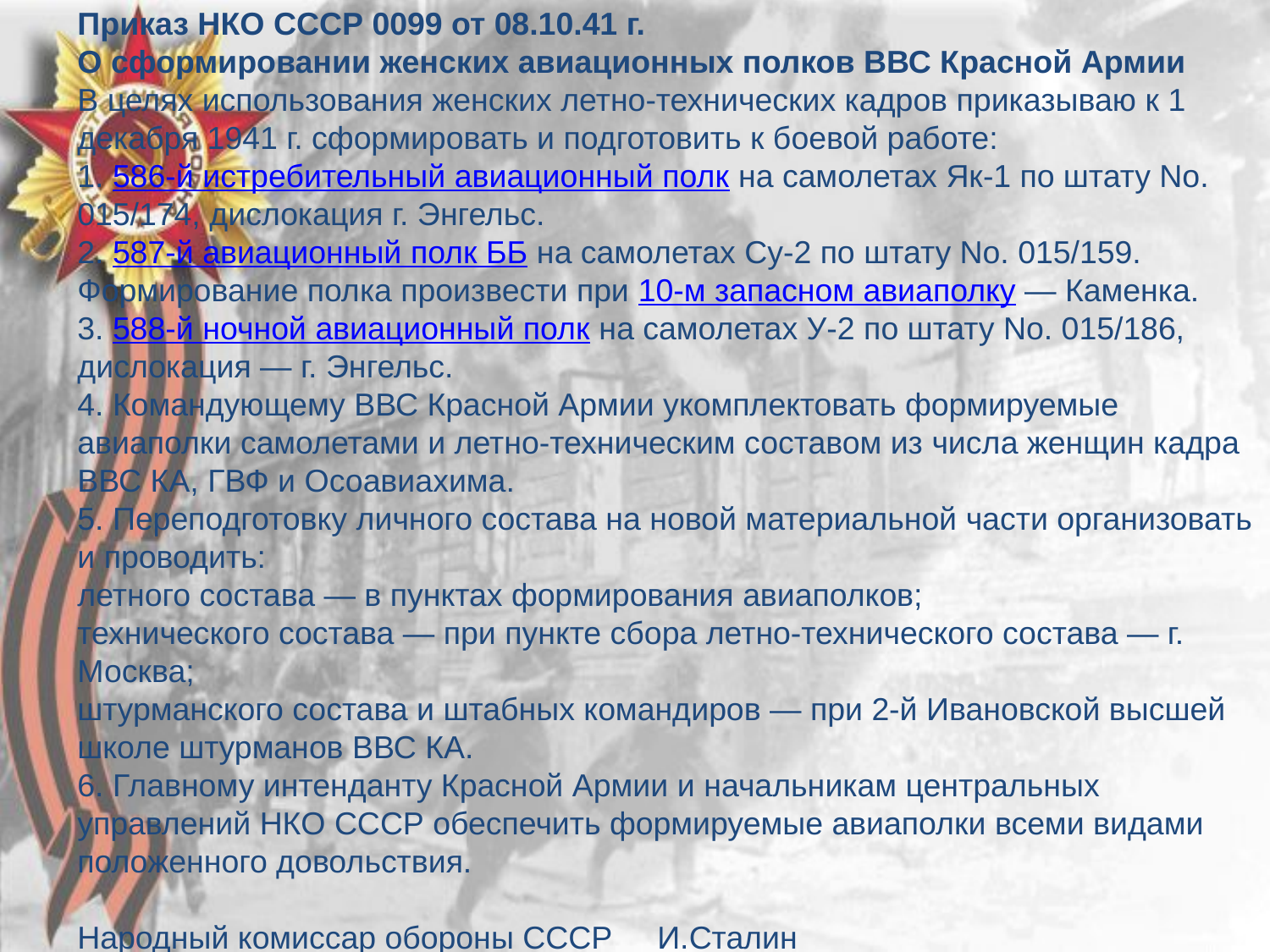

Приказ НКО СССР 0099 от 08.10.41 г.
О сформировании женских авиационных полков ВВС Красной Армии
В целях использования женских летно-технических кадров приказываю к 1 декабря 1941 г. сформировать и подготовить к боевой работе:
1. 586-й истребительный авиационный полк на самолетах Як-1 по штату No. 015/174, дислокация г. Энгельс.
2. 587-й авиационный полк ББ на самолетах Су-2 по штату No. 015/159. Формирование полка произвести при 10-м запасном авиаполку — Каменка.
3. 588-й ночной авиационный полк на самолетах У-2 по штату No. 015/186, дислокация — г. Энгельс.
4. Командующему ВВС Красной Армии укомплектовать формируемые авиаполки самолетами и летно-техническим составом из числа женщин кадра ВВС КА, ГВФ и Осоавиахима.
5. Переподготовку личного состава на новой материальной части организовать и проводить:
летного состава — в пунктах формирования авиаполков;
технического состава — при пункте сбора летно-технического состава — г. Москва;
штурманского состава и штабных командиров — при 2-й Ивановской высшей школе штурманов ВВС КА.
6. Главному интенданту Красной Армии и начальникам центральных управлений НКО СССР обеспечить формируемые авиаполки всеми видами положенного довольствия.

Народный комиссар обороны СССР     И.Сталин